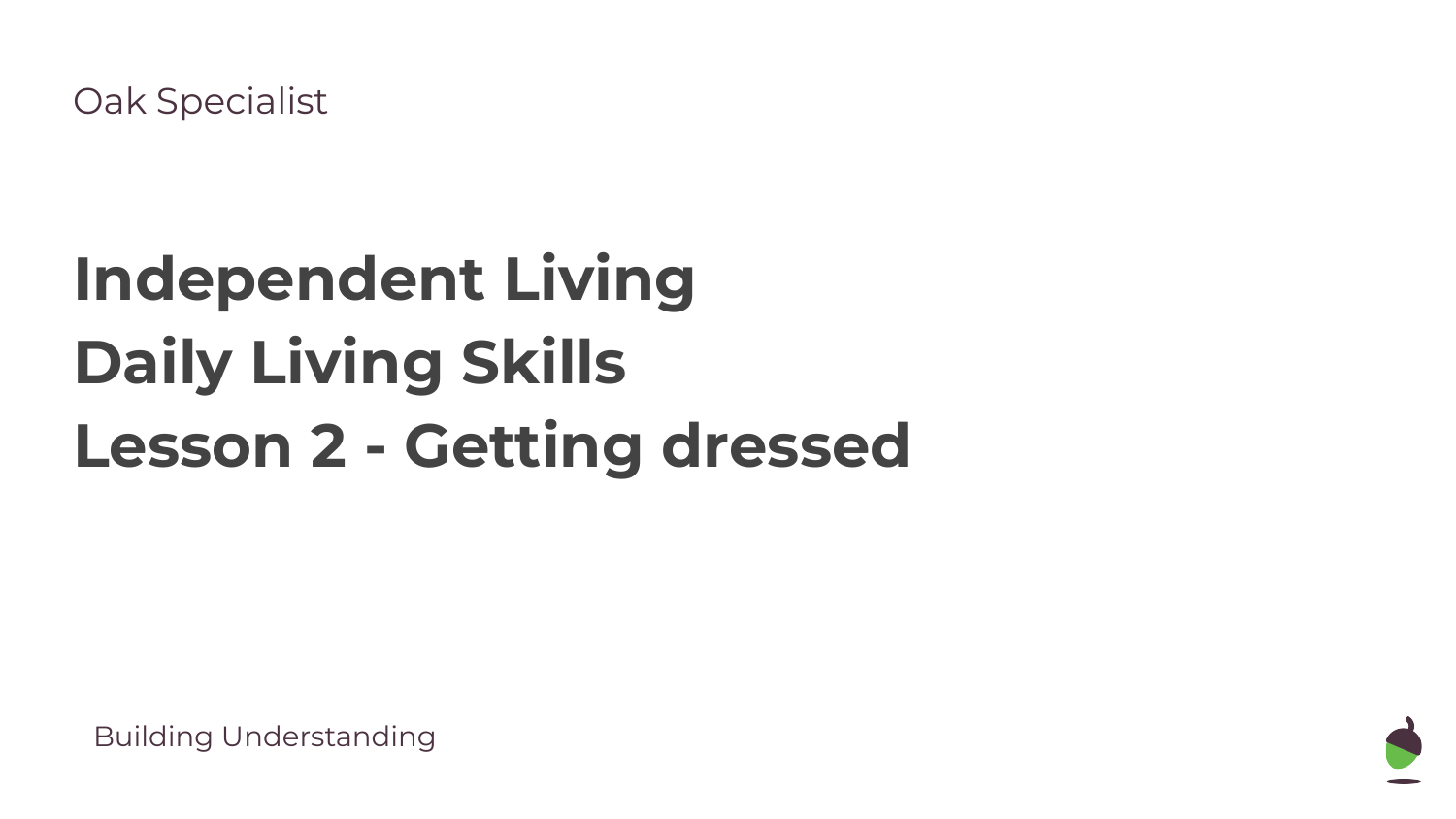

Oak Specialist
Independent Living
Daily Living Skills
Lesson 2 - Getting dressed
Building Understanding